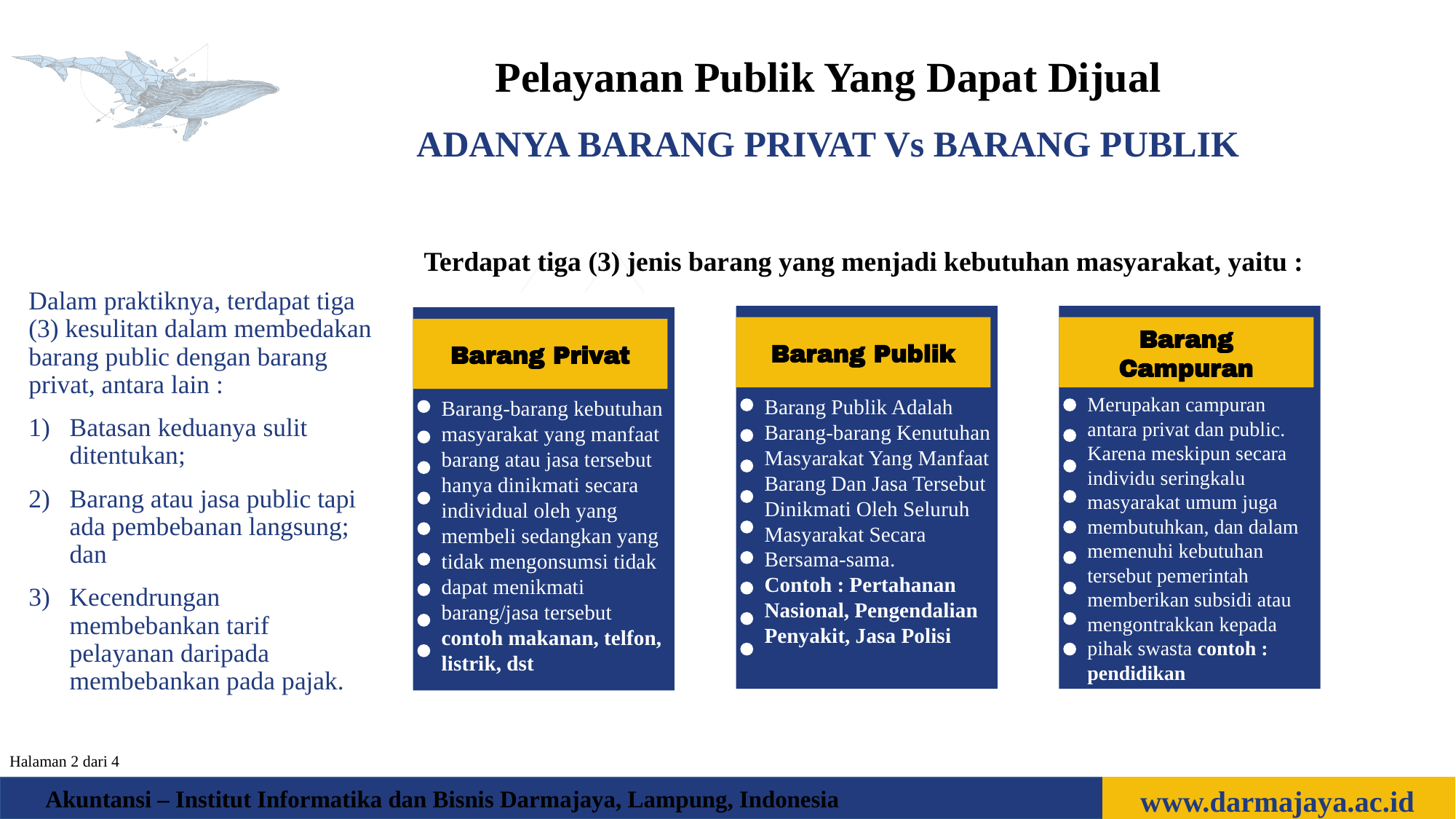

Pelayanan Publik Yang Dapat Dijual
ADANYA BARANG PRIVAT Vs BARANG PUBLIK

Terdapat tiga (3) jenis barang yang menjadi kebutuhan masyarakat, yaitu :
Dalam praktiknya, terdapat tiga (3) kesulitan dalam membedakan barang public dengan barang privat, antara lain :
Batasan keduanya sulit ditentukan;
Barang atau jasa public tapi ada pembebanan langsung; dan
Kecendrungan membebankan tarif pelayanan daripada membebankan pada pajak.

Barang Publik

Barang Publik Adalah Barang-barang Kenutuhan Masyarakat Yang Manfaat Barang Dan Jasa Tersebut Dinikmati Oleh Seluruh Masyarakat Secara Bersama-sama.
Contoh : Pertahanan Nasional, Pengendalian Penyakit, Jasa Polisi

Barang Campuran

Merupakan campuran antara privat dan public. Karena meskipun secara individu seringkalu masyarakat umum juga membutuhkan, dan dalam memenuhi kebutuhan tersebut pemerintah memberikan subsidi atau mengontrakkan kepada pihak swasta contoh : pendidikan

Barang Privat

Barang-barang kebutuhan masyarakat yang manfaat barang atau jasa tersebut hanya dinikmati secara individual oleh yang membeli sedangkan yang tidak mengonsumsi tidak dapat menikmati barang/jasa tersebut
contoh makanan, telfon, listrik, dst

Halaman 2 dari 4

www.darmajaya.ac.id
Akuntansi – Institut Informatika dan Bisnis Darmajaya, Lampung, Indonesia